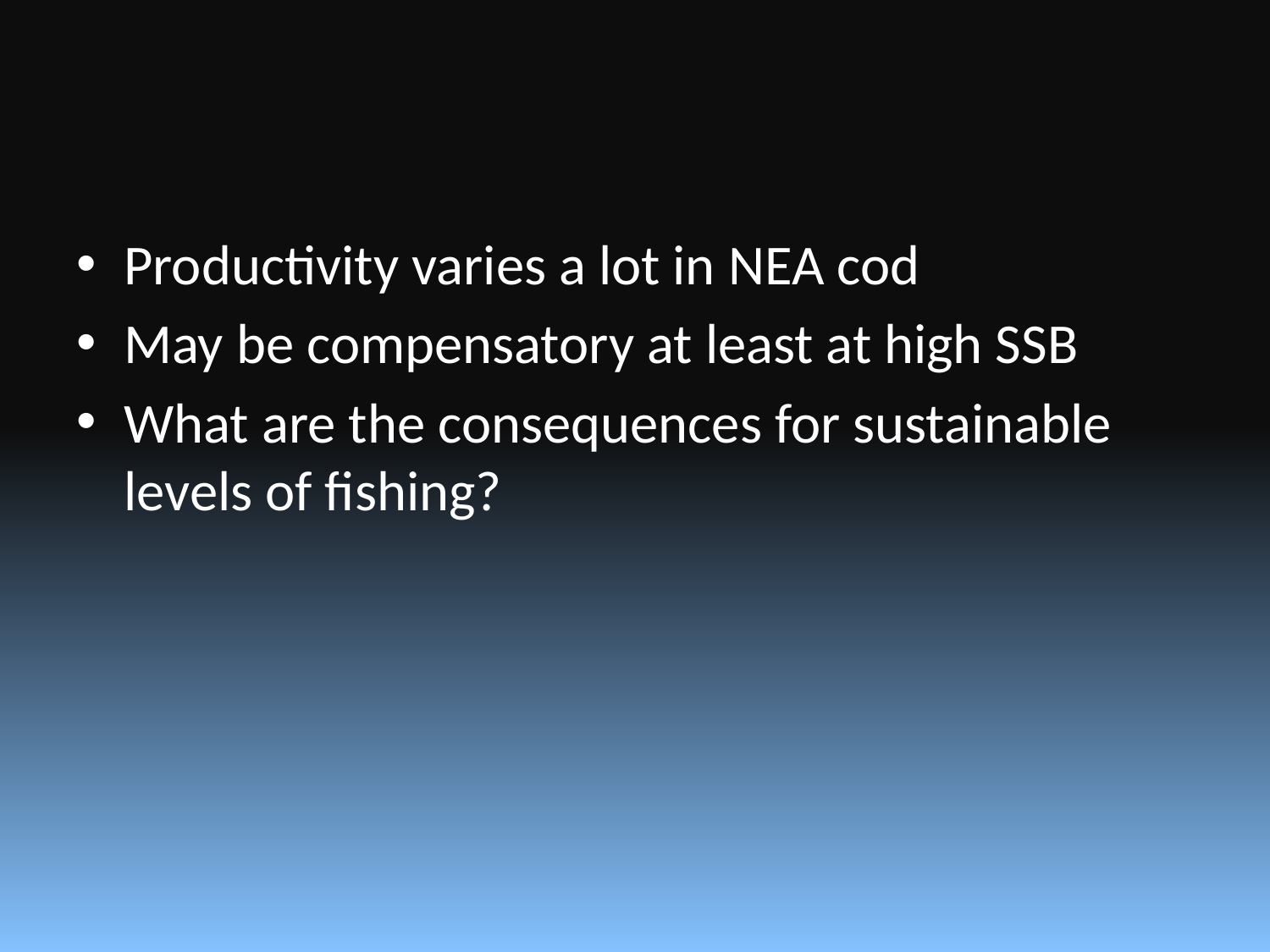

#
Productivity varies a lot in NEA cod
May be compensatory at least at high SSB
What are the consequences for sustainable levels of fishing?